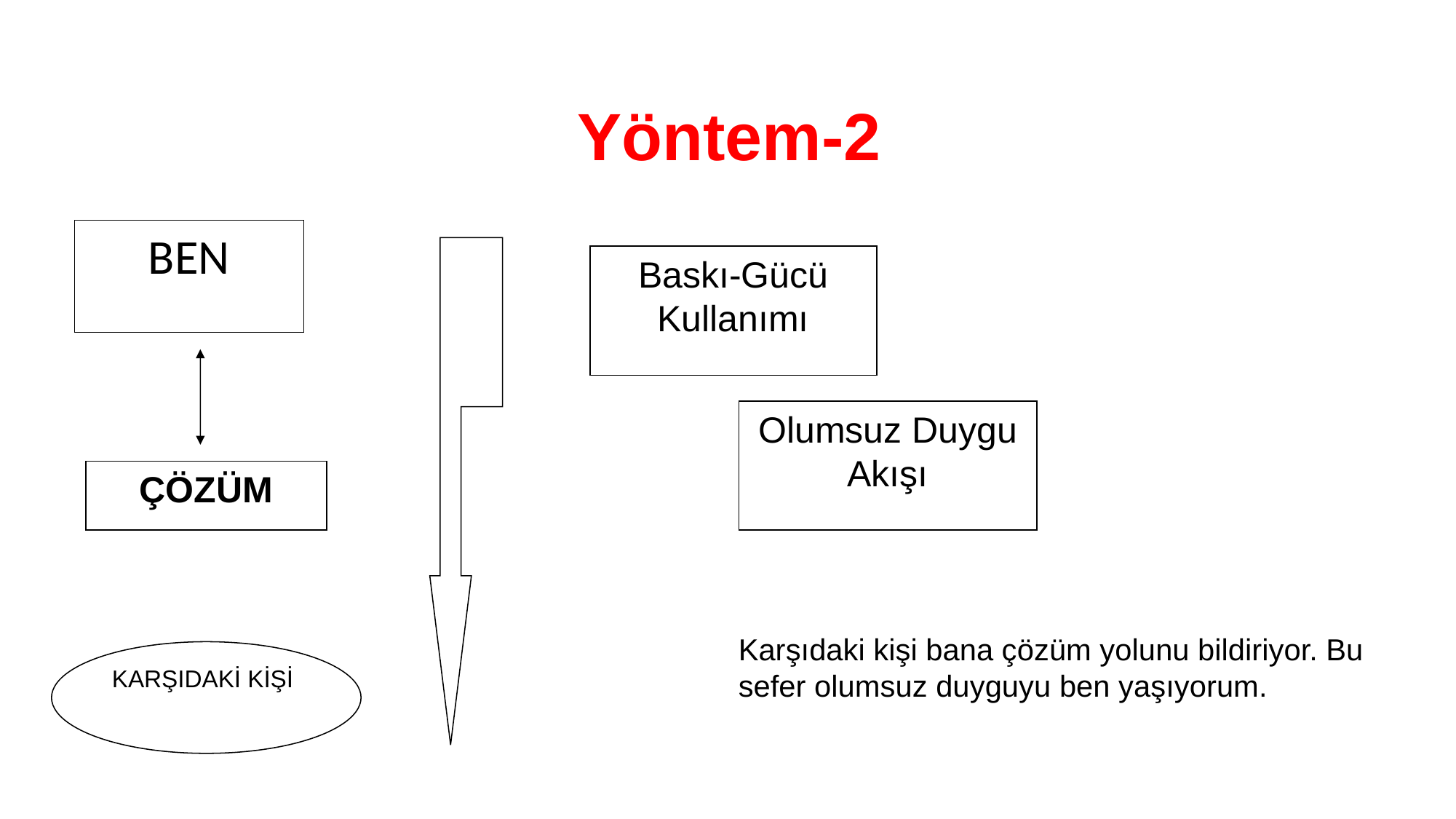

# Yöntem-2
BEN

Baskı-Gücü Kullanımı

Olumsuz Duygu Akışı
ÇÖZÜM
Karşıdaki kişi bana çözüm yolunu bildiriyor. Bu sefer olumsuz duyguyu ben yaşıyorum.

KARŞIDAKİ KİŞİ